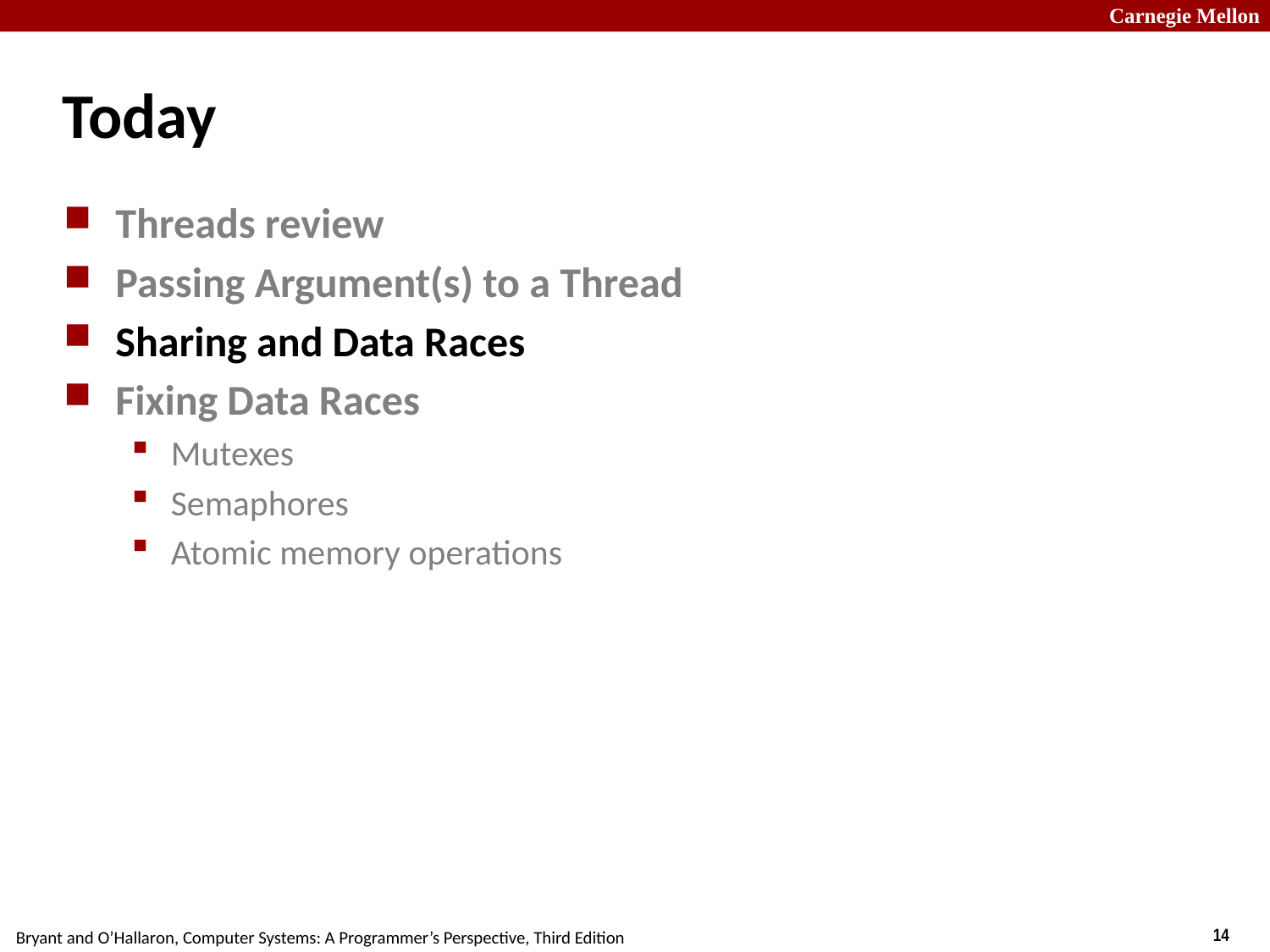

# Today
Threads review
Passing Argument(s) to a Thread
Sharing and Data Races
Fixing Data Races
Mutexes
Semaphores
Atomic memory operations